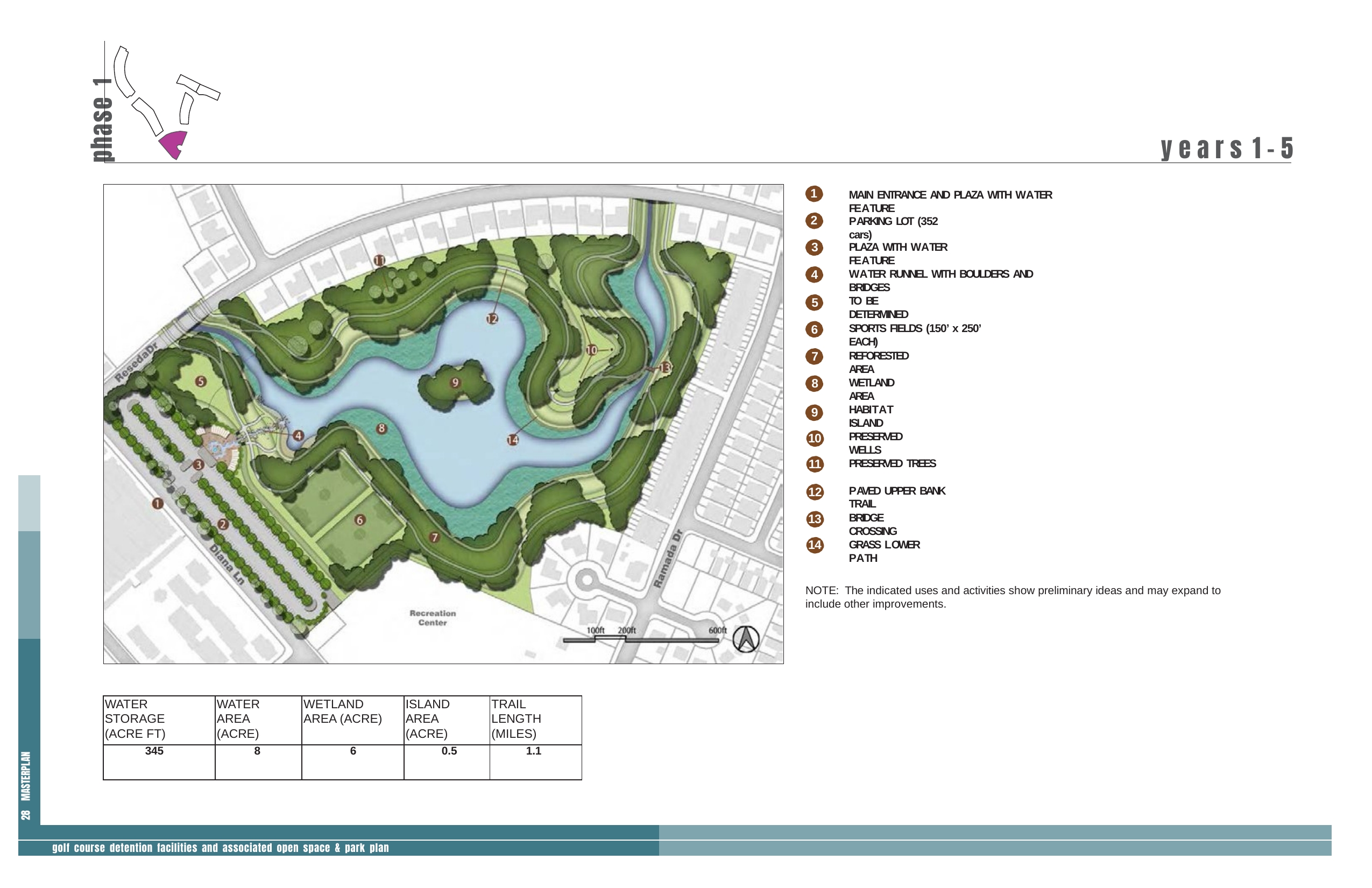

phase  1

y e a r s	1 - 5

1

MAIN ENTRANCE AND PLAZA WITH WATER FEATURE
2

PARKING LOT (352 cars)

3
PLAZA WITH WATER FEATURE

4
WATER RUNNEL WITH BOULDERS AND BRIDGES
TO BE DETERMINED

5
SPORTS FIELDS (150’ x 250’ EACH)

6

7
REFORESTED AREA

8
WETLAND AREA
HABITAT ISLAND

9
PRESERVED WELLS

10

11
PRESERVED TREES
|  |  |  |  |
| --- | --- | --- | --- |
|  |  |  |  |
| 28 MASTERPLAN |  |  |  |
|  |  |  |  |
|  | golf course detention facilities and associated open space & park plan |  |  |
PAVED UPPER BANK TRAIL

12
BRIDGE CROSSING

13

14
GRASS LOWER PATH
NOTE:  The indicated uses and activities show preliminary ideas and may expand to
include other improvements.
| WATER STORAGE (ACRE FT) | WATER AREA (ACRE) | WETLAND AREA (ACRE) | ISLAND AREA (ACRE) | TRAIL LENGTH (MILES) |
| --- | --- | --- | --- | --- |
| 345 | 8 | 6 | 0.5 | 1.1 |